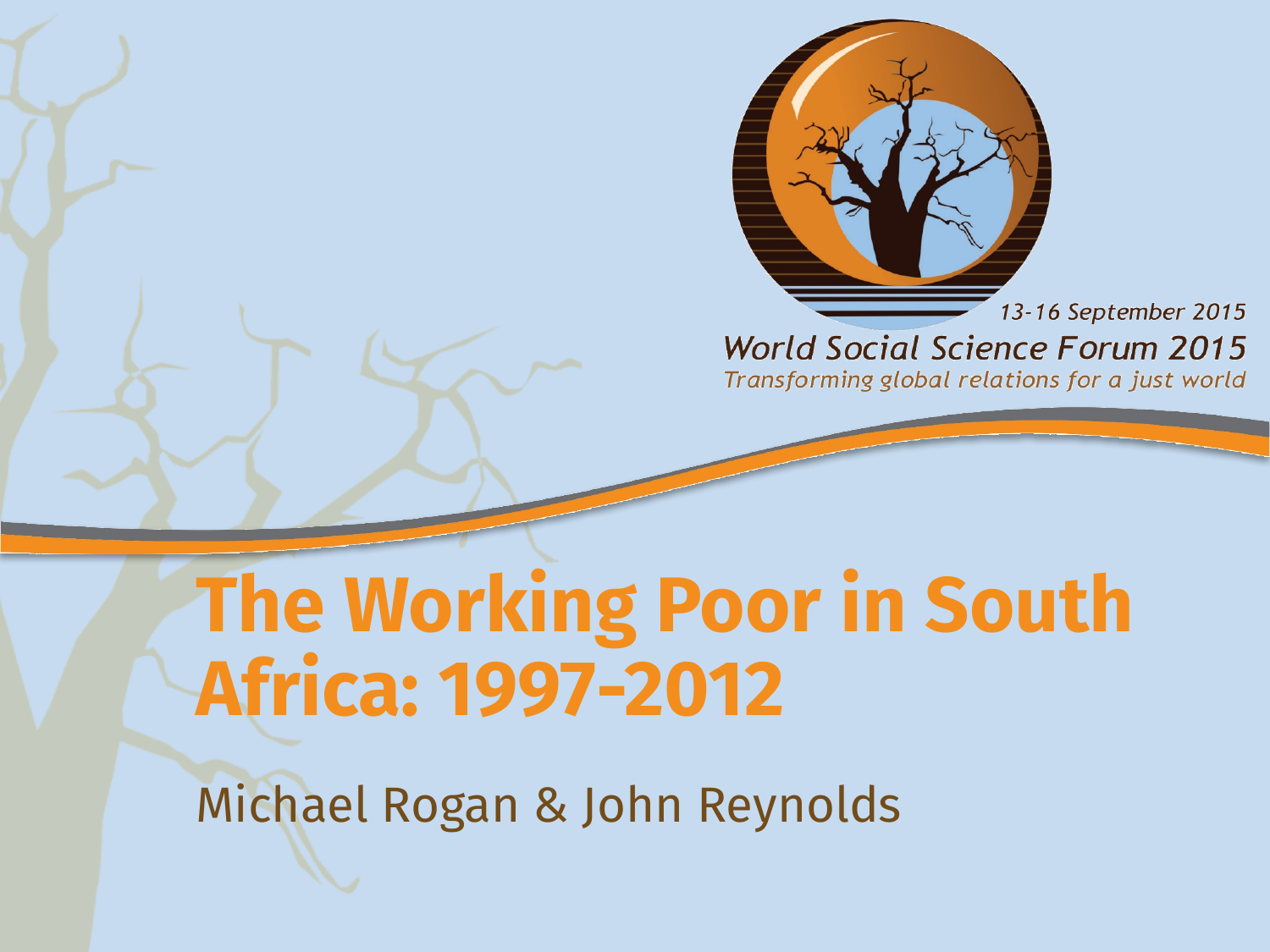

# The Working Poor in South Africa: 1997-2012
Michael Rogan & John Reynolds